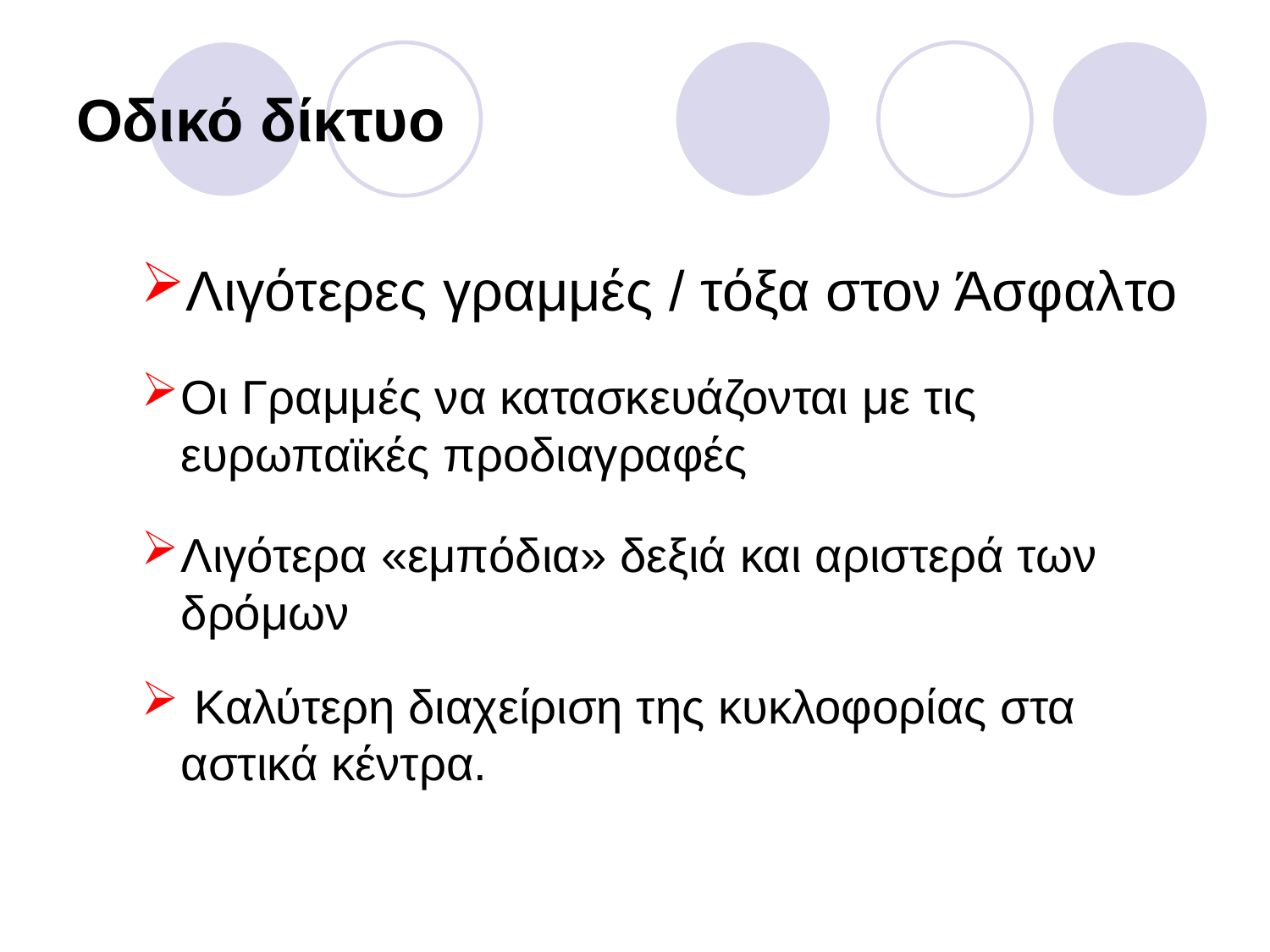

# Οδικό δίκτυο

Λιγότερες γραμμές / τόξα στον Άσφαλτο

Οι Γραμμές να κατασκευάζονται με τις ευρωπαϊκές προδιαγραφές

Λιγότερα «εμπόδια» δεξιά και αριστερά των δρόμων

 Καλύτερη διαχείριση της κυκλοφορίας στα αστικά κέντρα.